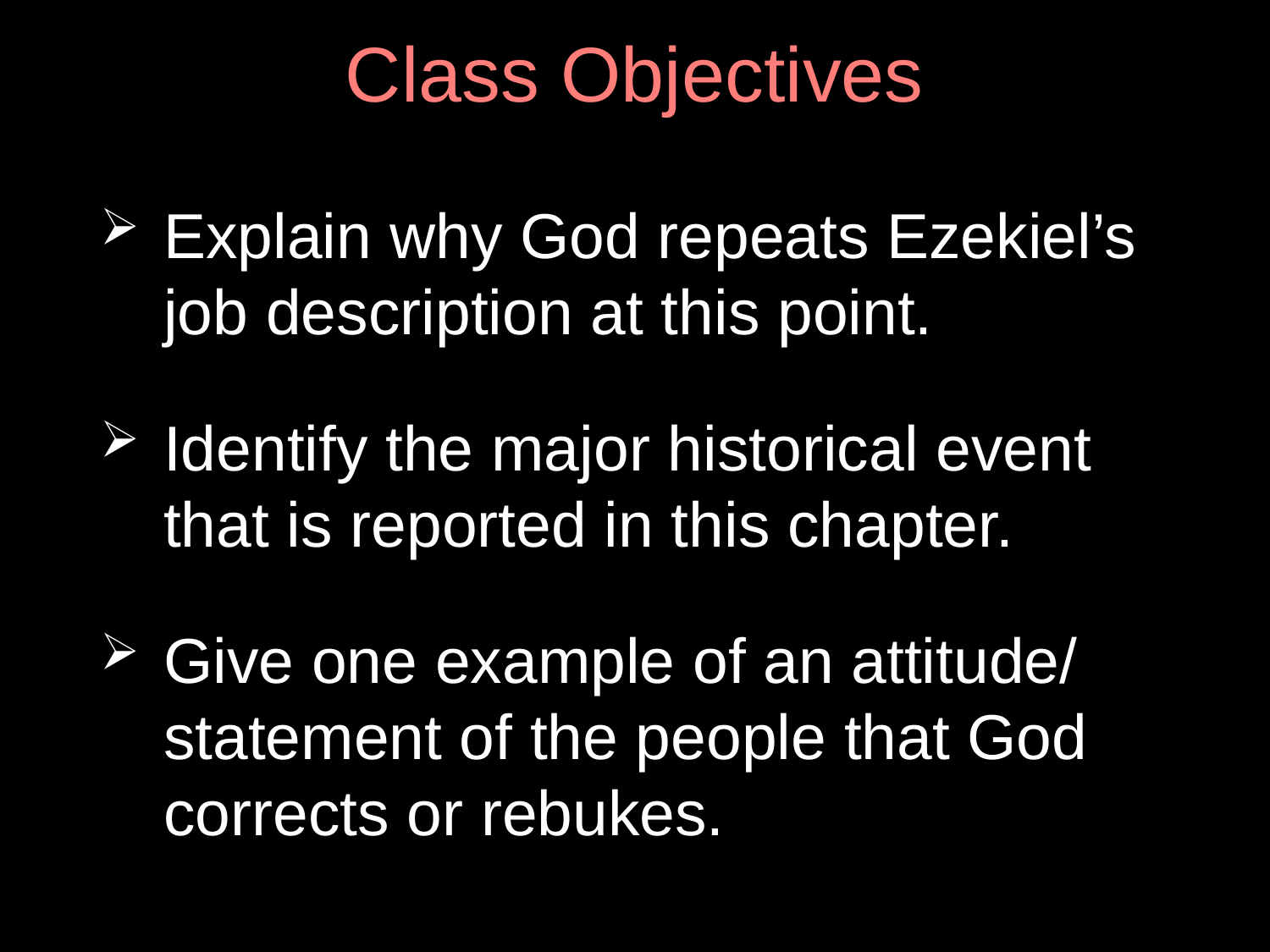

# Class Objectives
Explain why God repeats Ezekiel’s job description at this point.
Identify the major historical event that is reported in this chapter.
Give one example of an attitude/ statement of the people that God corrects or rebukes.